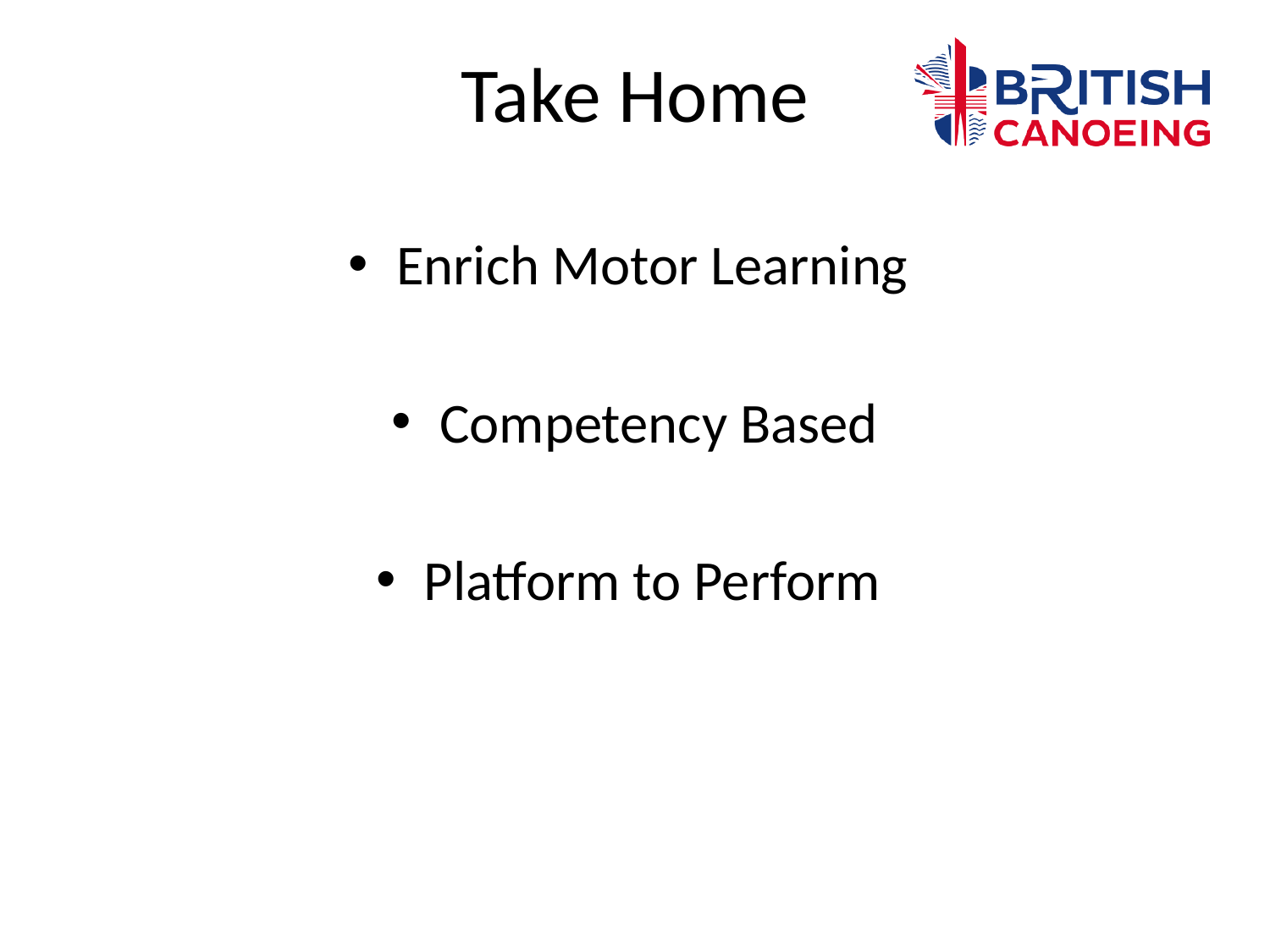

# Take Home
Enrich Motor Learning

Competency Based

Platform to Perform